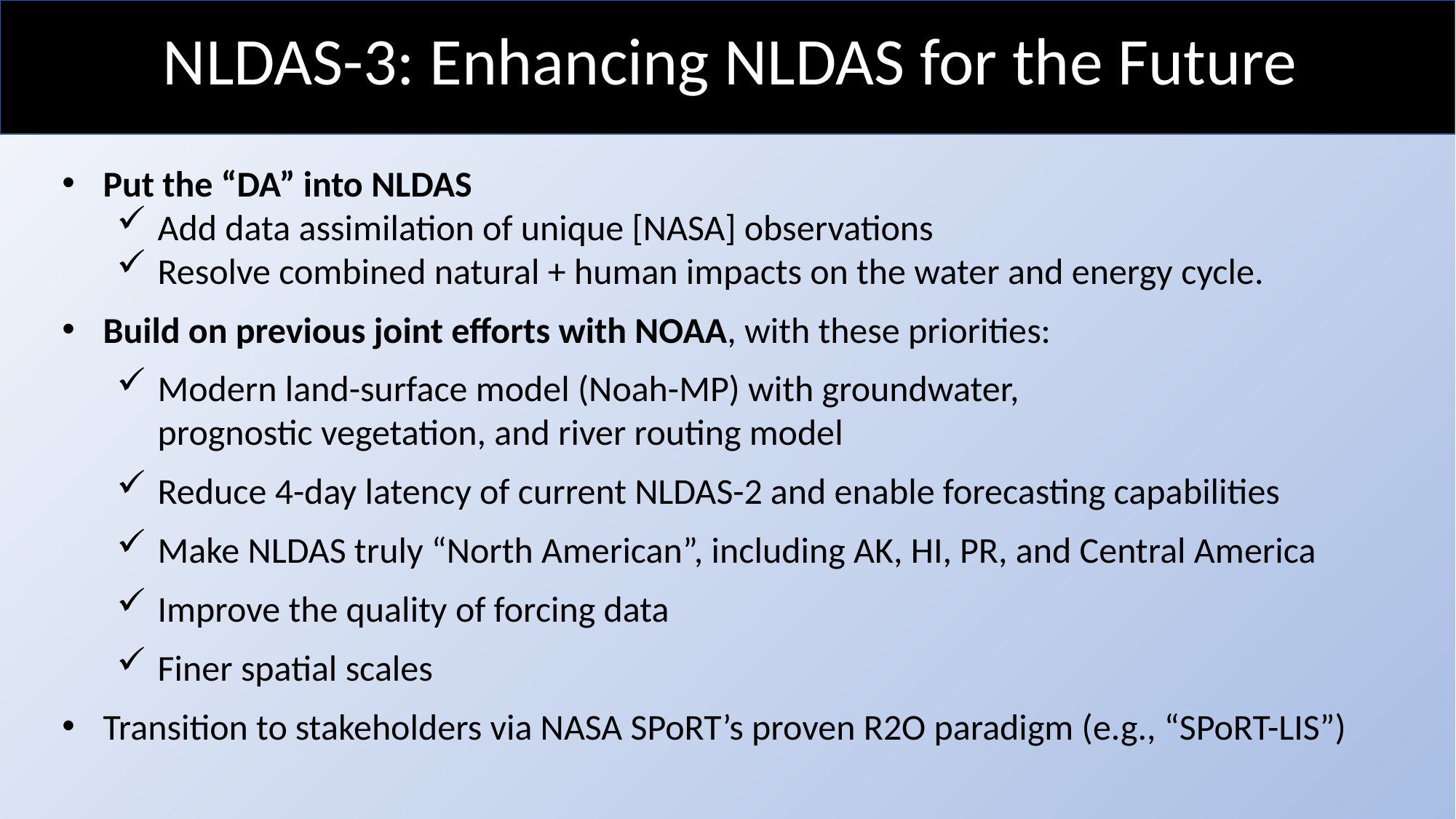

NLDAS-3: Enhancing NLDAS for the Future
Put the “DA” into NLDAS
Add data assimilation of unique [NASA] observations
Resolve combined natural + human impacts on the water and energy cycle.
Build on previous joint efforts with NOAA, with these priorities:
Modern land-surface model (Noah-MP) with groundwater,
prognostic vegetation, and river routing model
Reduce 4-day latency of current NLDAS-2 and enable forecasting capabilities
Make NLDAS truly “North American”, including AK, HI, PR, and Central America
Improve the quality of forcing data
Finer spatial scales
Transition to stakeholders via NASA SPoRT’s proven R2O paradigm (e.g., “SPoRT-LIS”)